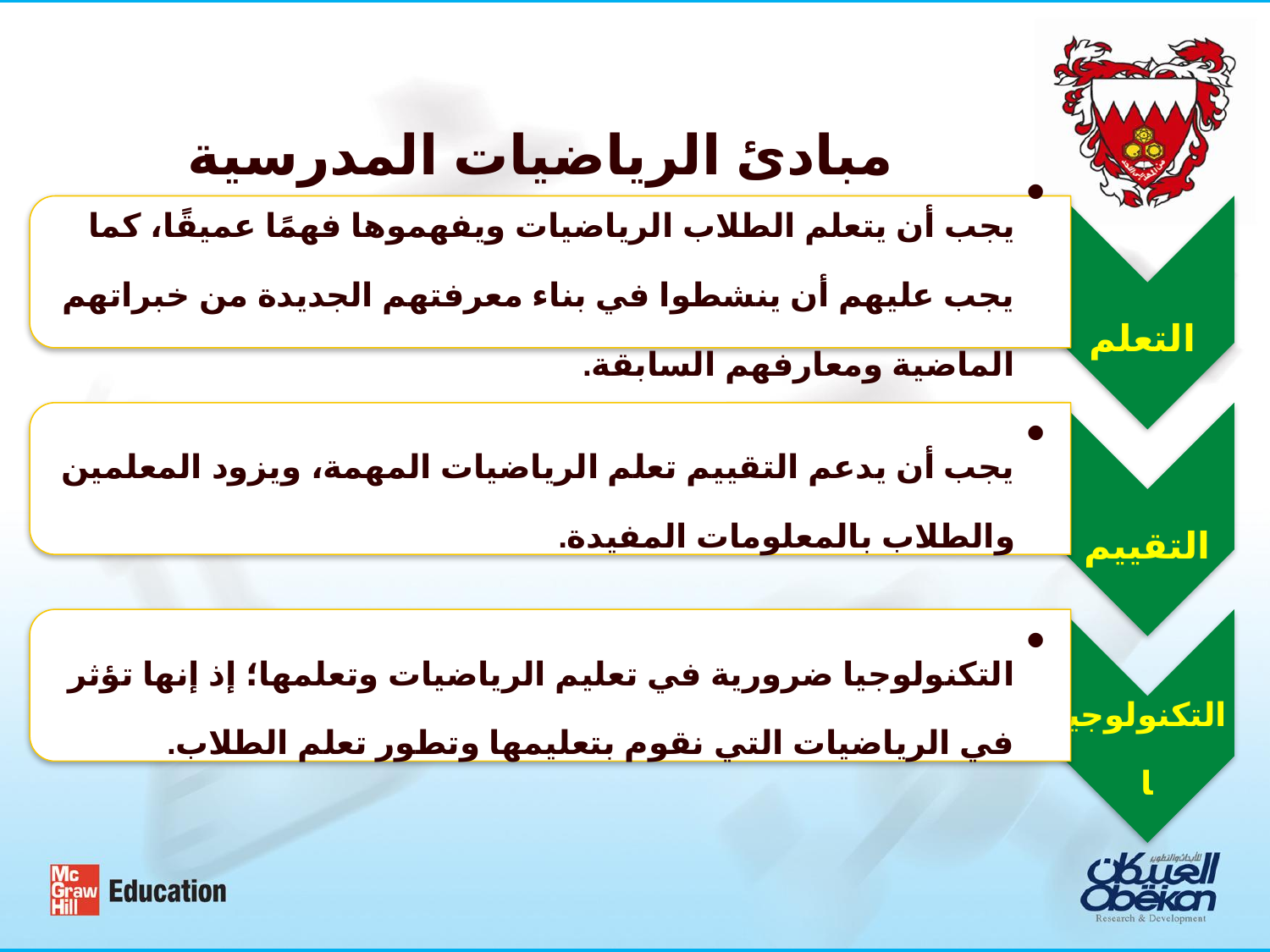

مبادئ الرياضيات المدرسية

 التعلم

يجب أن يتعلم الطلاب الرياضيات ويفهموها فهمًا عميقًا، كما يجب عليهم أن ينشطوا في بناء معرفتهم الجديدة من خبراتهم الماضية ومعارفهم السابقة.

يجب أن يدعم التقييم تعلم الرياضيات المهمة، ويزود المعلمين والطلاب بالمعلومات المفيدة.

التقييم

التكنولوجيا

التكنولوجيا ضرورية في تعليم الرياضيات وتعلمها؛ إذ إنها تؤثر في الرياضيات التي نقوم بتعليمها وتطور تعلم الطلاب.